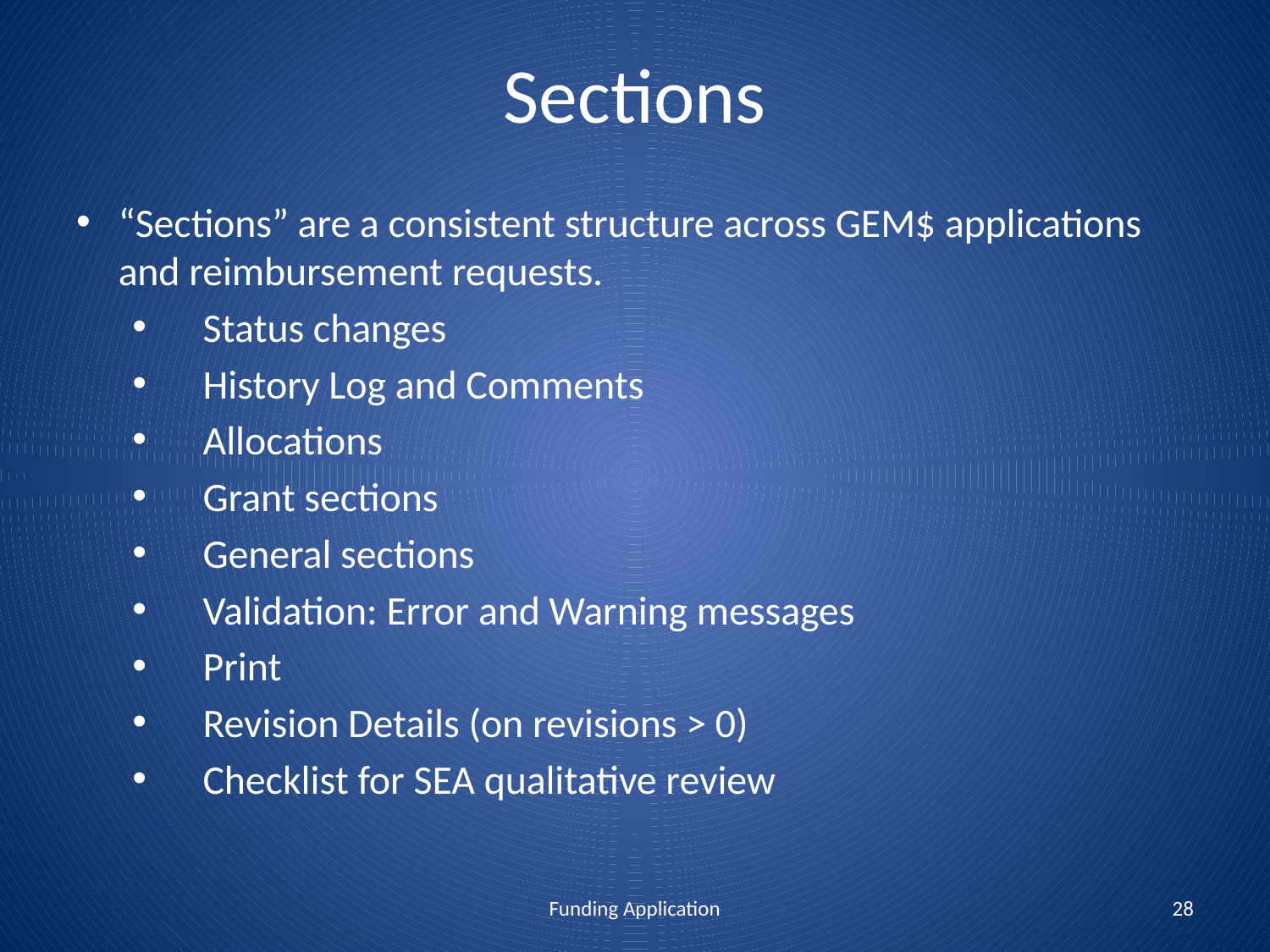

# Sections
“Sections” are a consistent structure across GEM$ applications and reimbursement requests.
Status changes
History Log and Comments
Allocations
Grant sections
General sections
Validation: Error and Warning messages
Print
Revision Details (on revisions > 0)
Checklist for SEA qualitative review
Funding Application
28